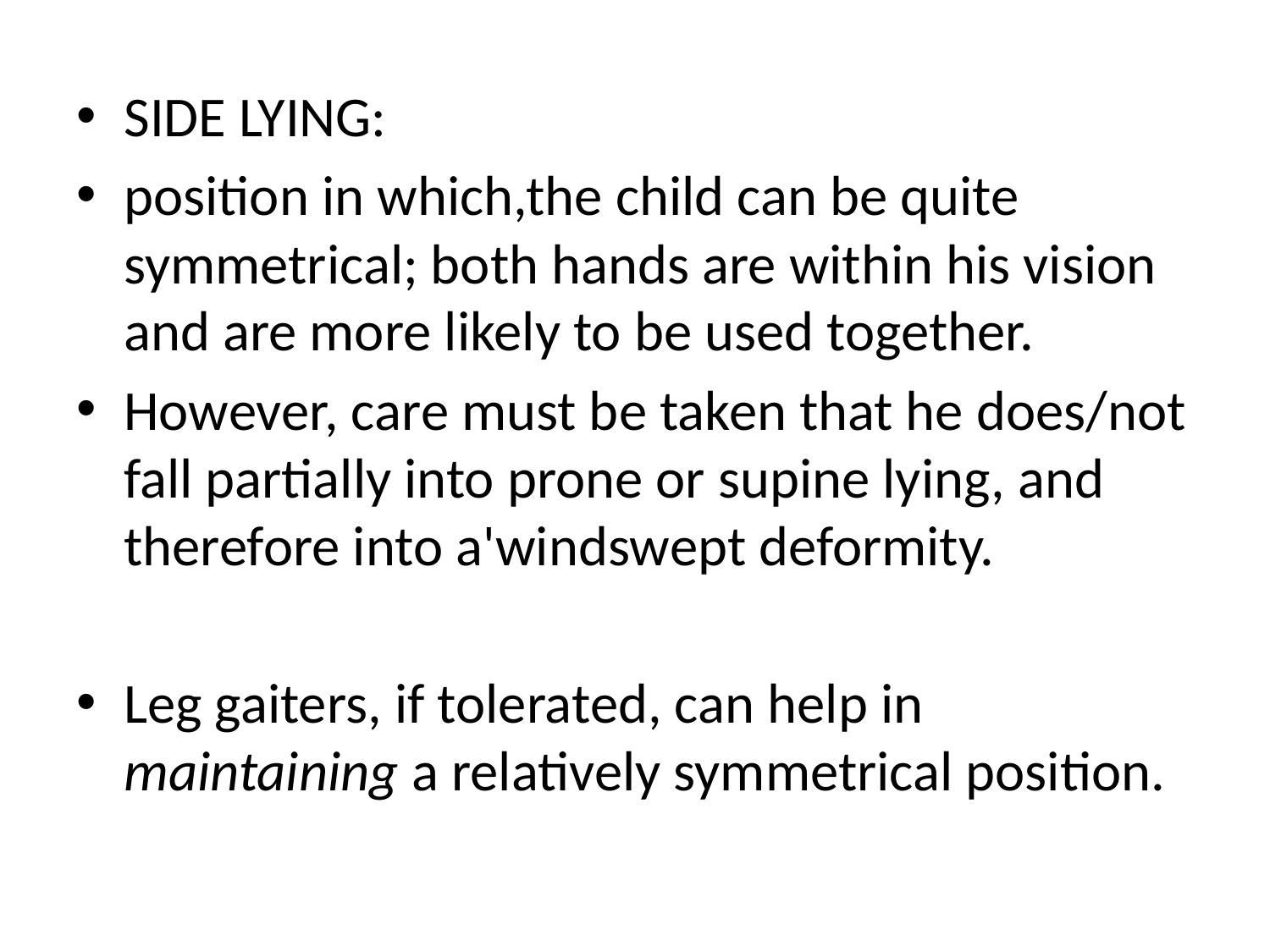

SIDE LYING:
position in which,the child can be quite symmetrical; both hands are within his vision and are more likely to be used together.
However, care must be taken that he does/not fall partially into prone or supine lying, and therefore into a'windswept deformity.

Leg gaiters, if tolerated, can help in maintaining a relatively symmetrical position.